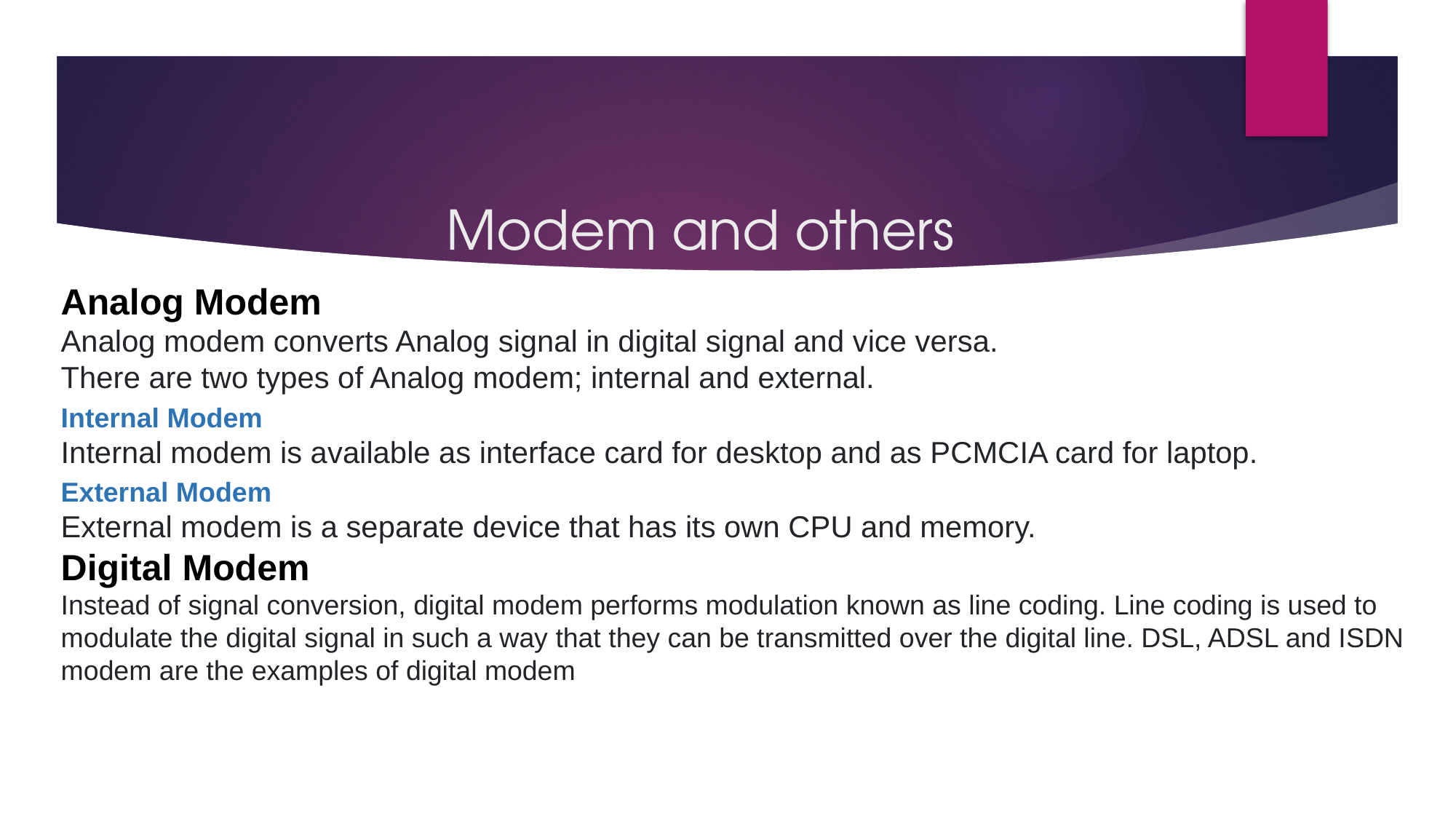

# Modem and others
Analog Modem
Analog modem converts Analog signal in digital signal and vice versa.
There are two types of Analog modem; internal and external.
Internal Modem
Internal modem is available as interface card for desktop and as PCMCIA card for laptop.
External Modem
External modem is a separate device that has its own CPU and memory.
Digital Modem
Instead of signal conversion, digital modem performs modulation known as line coding. Line coding is used to modulate the digital signal in such a way that they can be transmitted over the digital line. DSL, ADSL and ISDN modem are the examples of digital modem